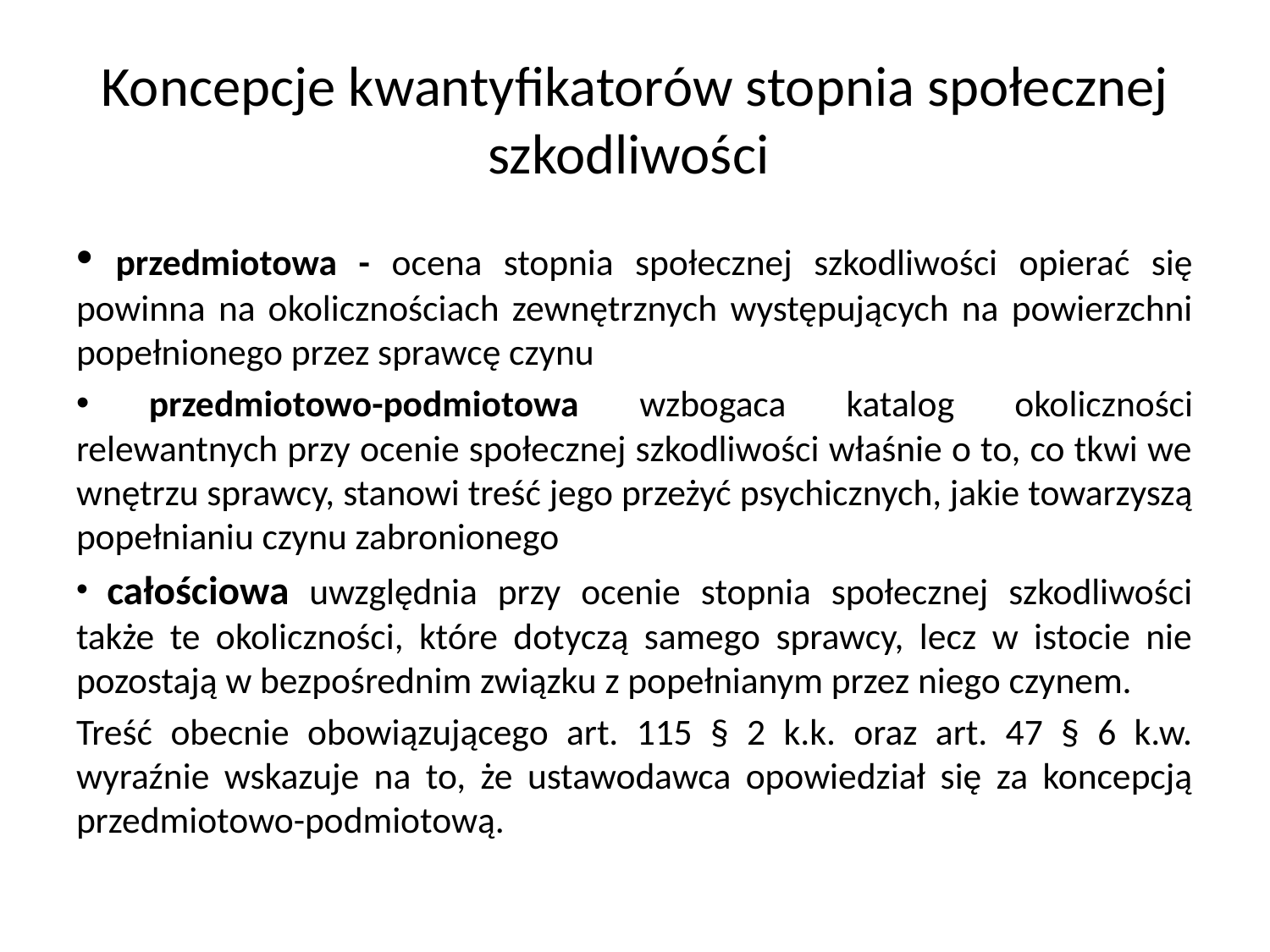

# Koncepcje kwantyfikatorów stopnia społecznej szkodliwości
 przedmiotowa - ocena stopnia społecznej szkodliwości opierać się powinna na okolicznościach zewnętrznych występujących na powierzchni popełnionego przez sprawcę czynu
 przedmiotowo-podmiotowa wzbogaca katalog okoliczności relewantnych przy ocenie społecznej szkodliwości właśnie o to, co tkwi we wnętrzu sprawcy, stanowi treść jego przeżyć psychicznych, jakie towarzyszą popełnianiu czynu zabronionego
 całościowa uwzględnia przy ocenie stopnia społecznej szkodliwości także te okoliczności, które dotyczą samego sprawcy, lecz w istocie nie pozostają w bezpośrednim związku z popełnianym przez niego czynem.
Treść obecnie obowiązującego art. 115 § 2 k.k. oraz art. 47 § 6 k.w. wyraźnie wskazuje na to, że ustawodawca opowiedział się za koncepcją przedmiotowo-podmiotową.